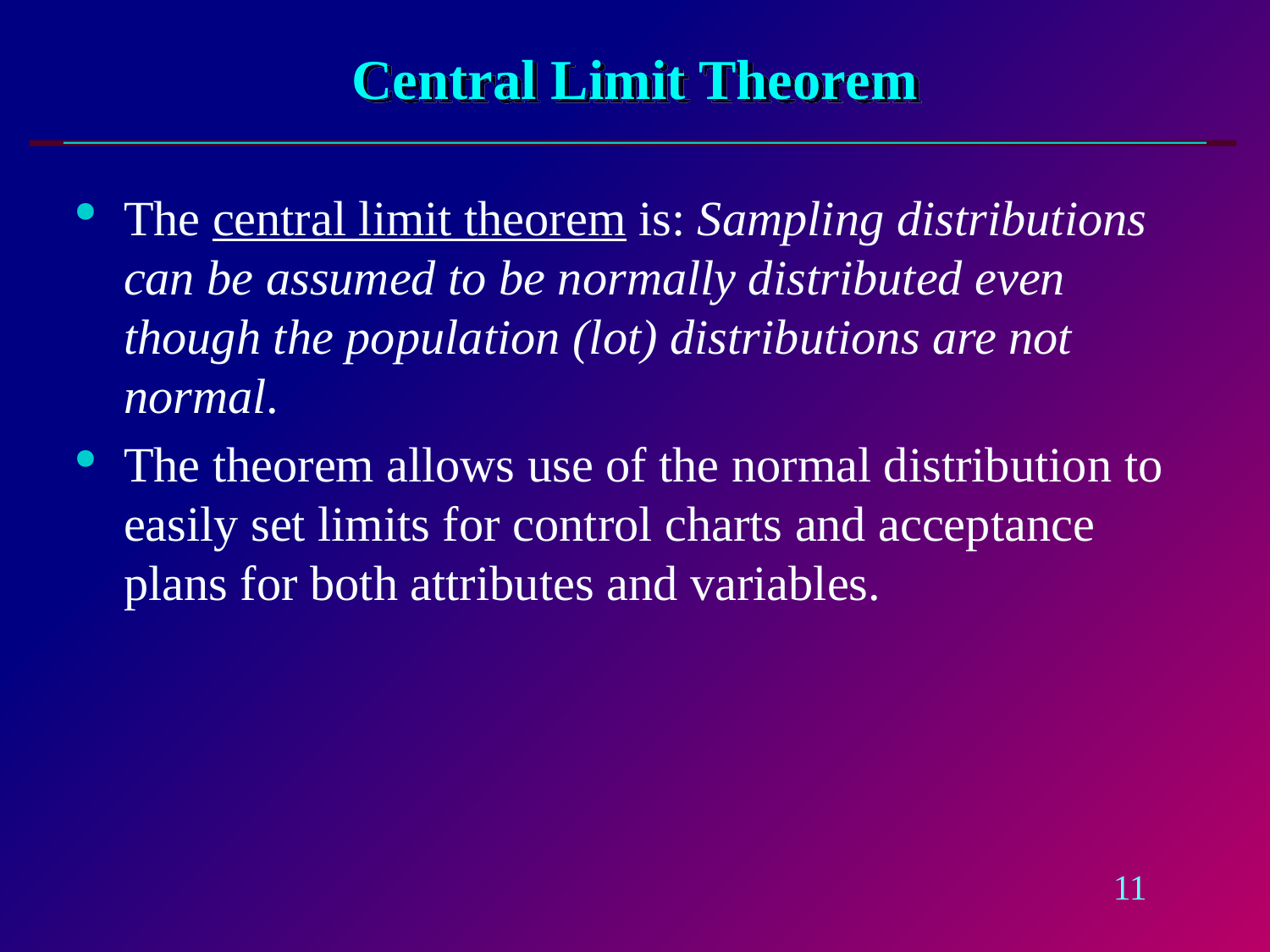

# Central Limit Theorem
The central limit theorem is: Sampling distributions can be assumed to be normally distributed even though the population (lot) distributions are not normal.
The theorem allows use of the normal distribution to easily set limits for control charts and acceptance plans for both attributes and variables.